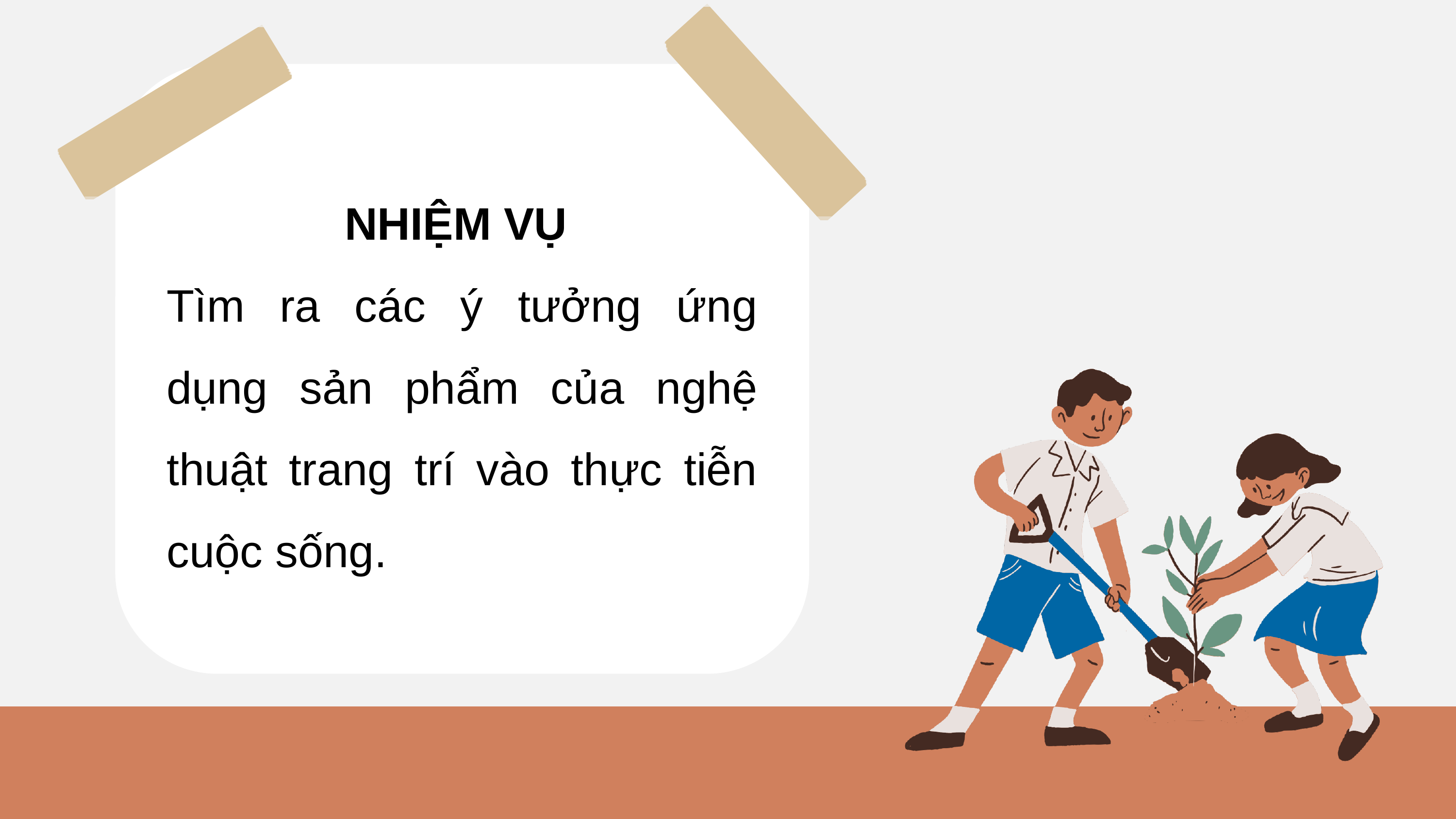

NHIỆM VỤ
Tìm ra các ý tưởng ứng dụng sản phẩm của nghệ thuật trang trí vào thực tiễn cuộc sống.